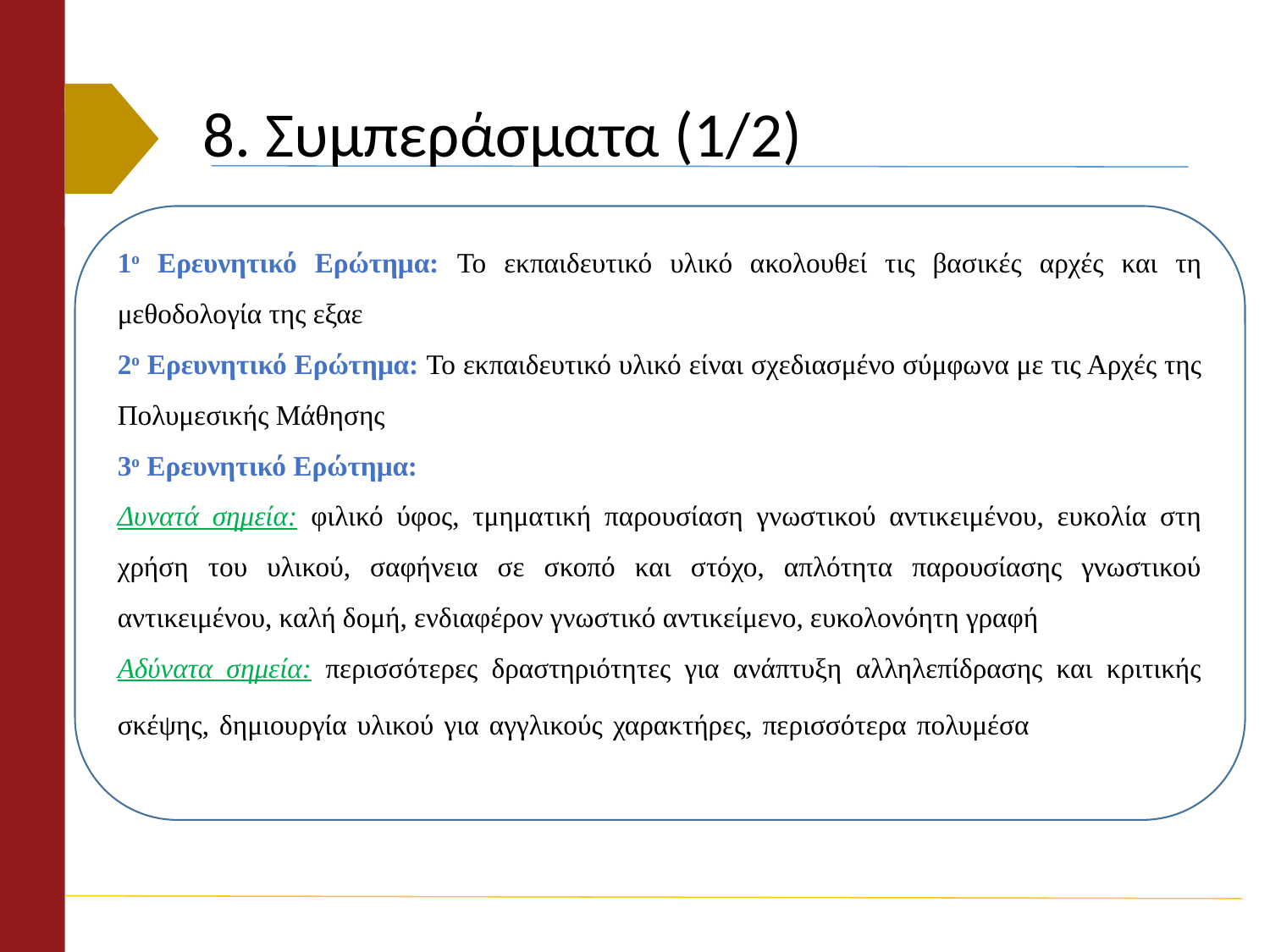

# 8. Συμπεράσματα (1/2)
1ο Ερευνητικό Ερώτημα: Το εκπαιδευτικό υλικό ακολουθεί τις βασικές αρχές και τη μεθοδολογία της εξαε
2ο Ερευνητικό Ερώτημα: Το εκπαιδευτικό υλικό είναι σχεδιασμένο σύμφωνα με τις Αρχές της Πολυμεσικής Μάθησης
3ο Ερευνητικό Ερώτημα:
Δυνατά σημεία: φιλικό ύφος, τμηματική παρουσίαση γνωστικού αντικειμένου, ευκολία στη χρήση του υλικού, σαφήνεια σε σκοπό και στόχο, απλότητα παρουσίασης γνωστικού αντικειμένου, καλή δομή, ενδιαφέρον γνωστικό αντικείμενο, ευκολονόητη γραφή
Αδύνατα σημεία: περισσότερες δραστηριότητες για ανάπτυξη αλληλεπίδρασης και κριτικής σκέψης, δημιουργία υλικού για αγγλικούς χαρακτήρες, περισσότερα πολυμέσαβασικές αρχές και τη μεθοδολογία της ΕξΑΕ